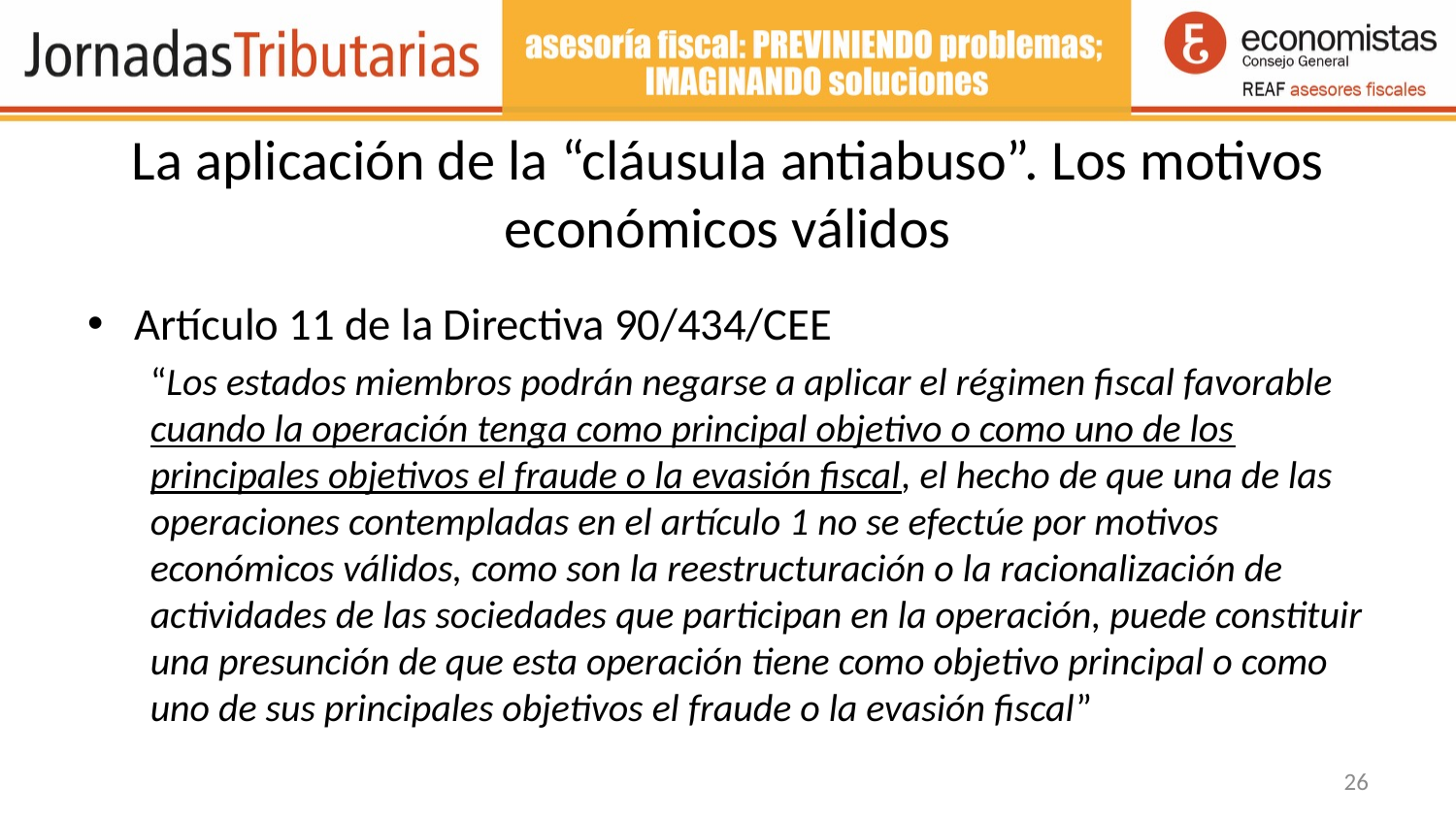

# La aplicación de la “cláusula antiabuso”. Los motivos económicos válidos
Artículo 11 de la Directiva 90/434/CEE
“Los estados miembros podrán negarse a aplicar el régimen fiscal favorable cuando la operación tenga como principal objetivo o como uno de los principales objetivos el fraude o la evasión fiscal, el hecho de que una de las operaciones contempladas en el artículo 1 no se efectúe por motivos económicos válidos, como son la reestructuración o la racionalización de actividades de las sociedades que participan en la operación, puede constituir una presunción de que esta operación tiene como objetivo principal o como uno de sus principales objetivos el fraude o la evasión fiscal”
26